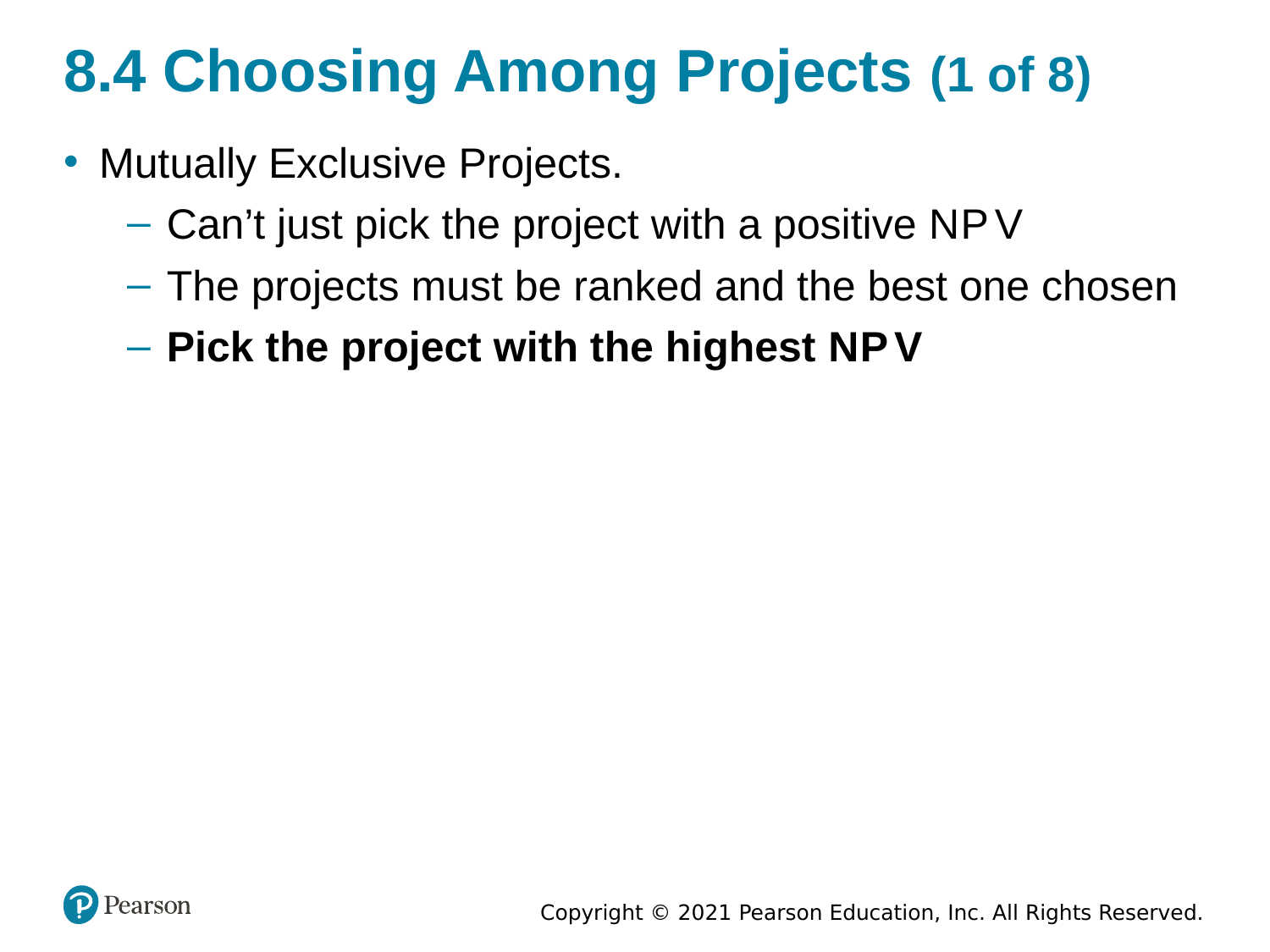

# 8.4 Choosing Among Projects (1 of 8)
Mutually Exclusive Projects.
Can’t just pick the project with a positive N P V
The projects must be ranked and the best one chosen
Pick the project with the highest N P V